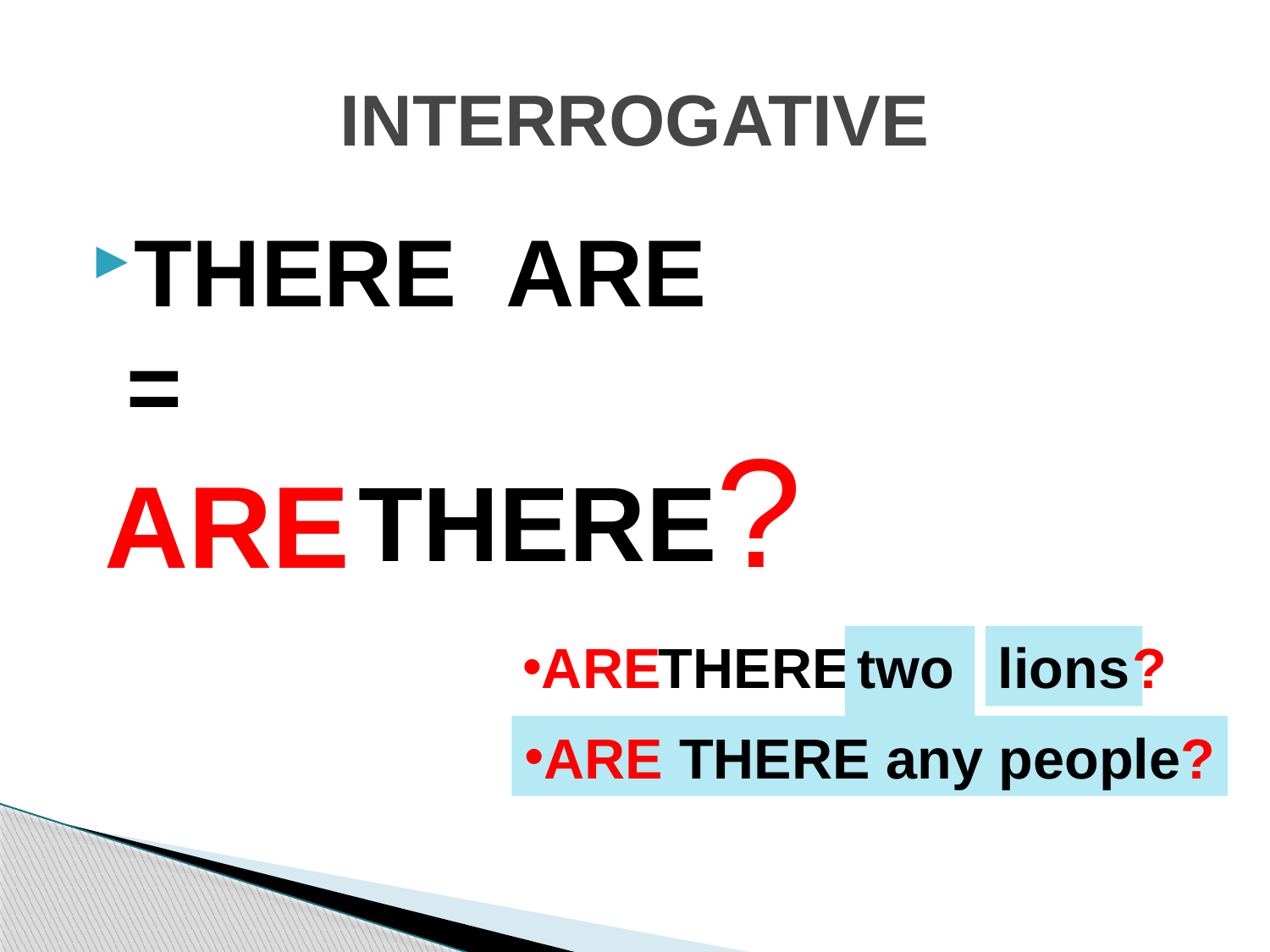

# INTERROGATIVE
THERE  ARE   =
?
ARE
THERE
ARE
THERE
two
lions
?
ARE THERE any people?